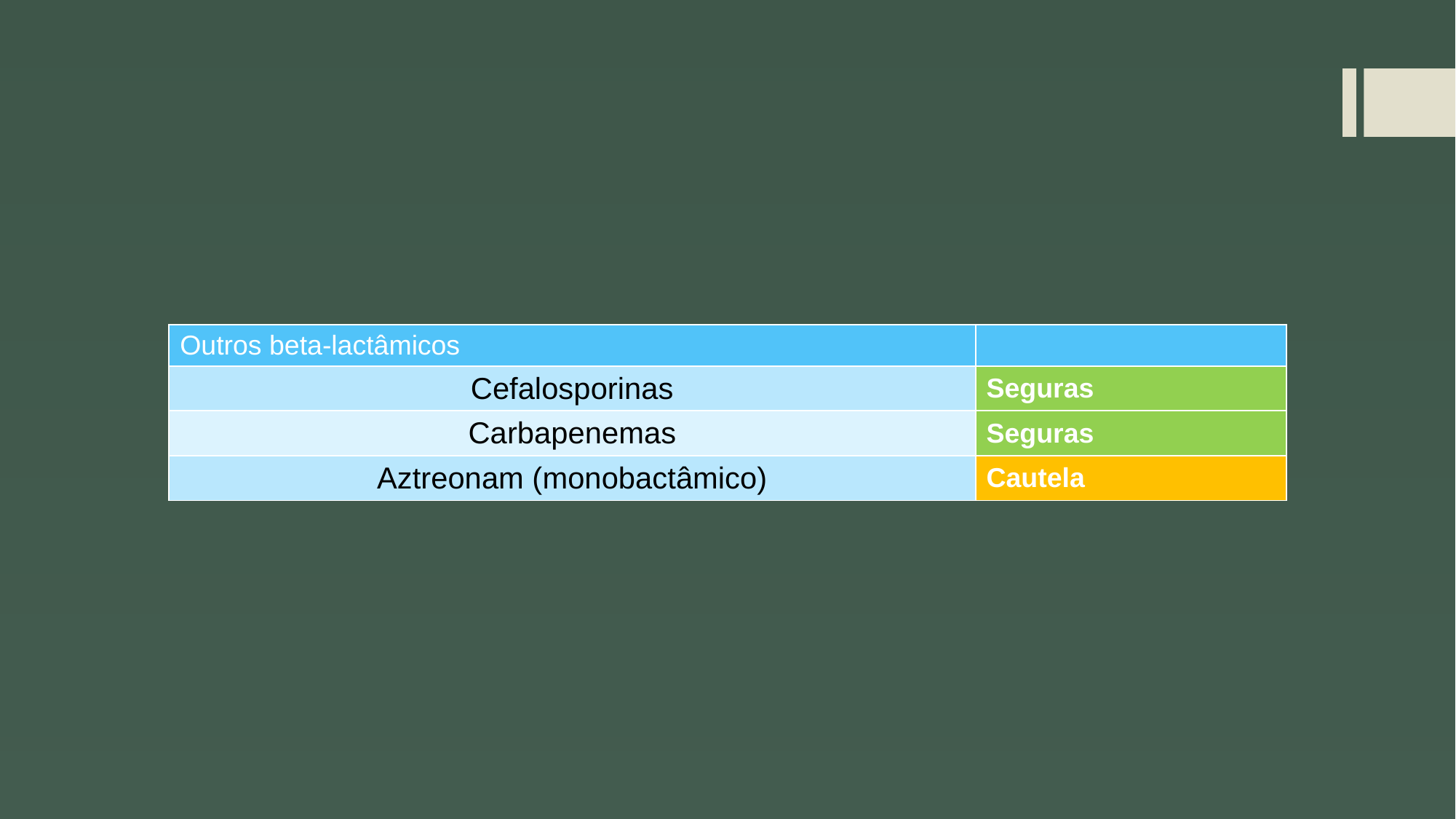

| Outros beta-lactâmicos |  |
| --- | --- |
| Cefalosporinas | Seguras |
| Carbapenemas | Seguras |
| Aztreonam (monobactâmico) | Cautela |